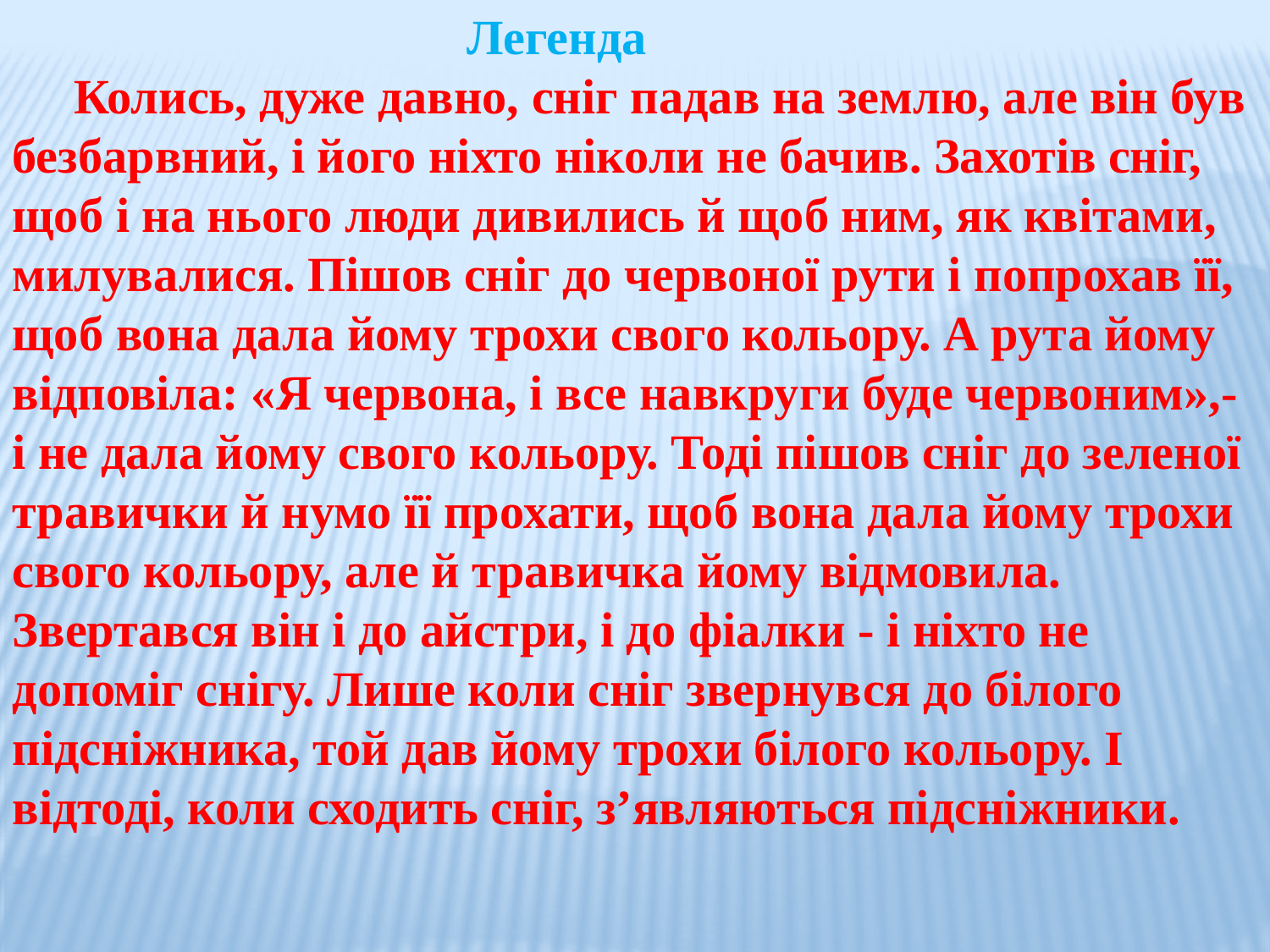

Легенда
     Колись, дуже давно, сніг падав на землю, але він був безбарвний, і його ніхто ніколи не бачив. Захотів сніг, щоб і на нього люди дивились й щоб ним, як квітами, милувалися. Пішов сніг до червоної рути і попрохав її, щоб вона дала йому трохи свого кольору. А рута йому відповіла: «Я червона, і все навкруги буде червоним»,- і не дала йому свого кольору. Тоді пішов сніг до зеленої травички й нумо її прохати, щоб вона дала йому трохи свого кольору, але й травичка йому відмовила. Звертався він і до айстри, і до фіалки - і ніхто не допоміг снігу. Лише коли сніг звернувся до білого підсніжника, той дав йому трохи білого кольору. І відтоді, коли сходить сніг, з’являються підсніжники.